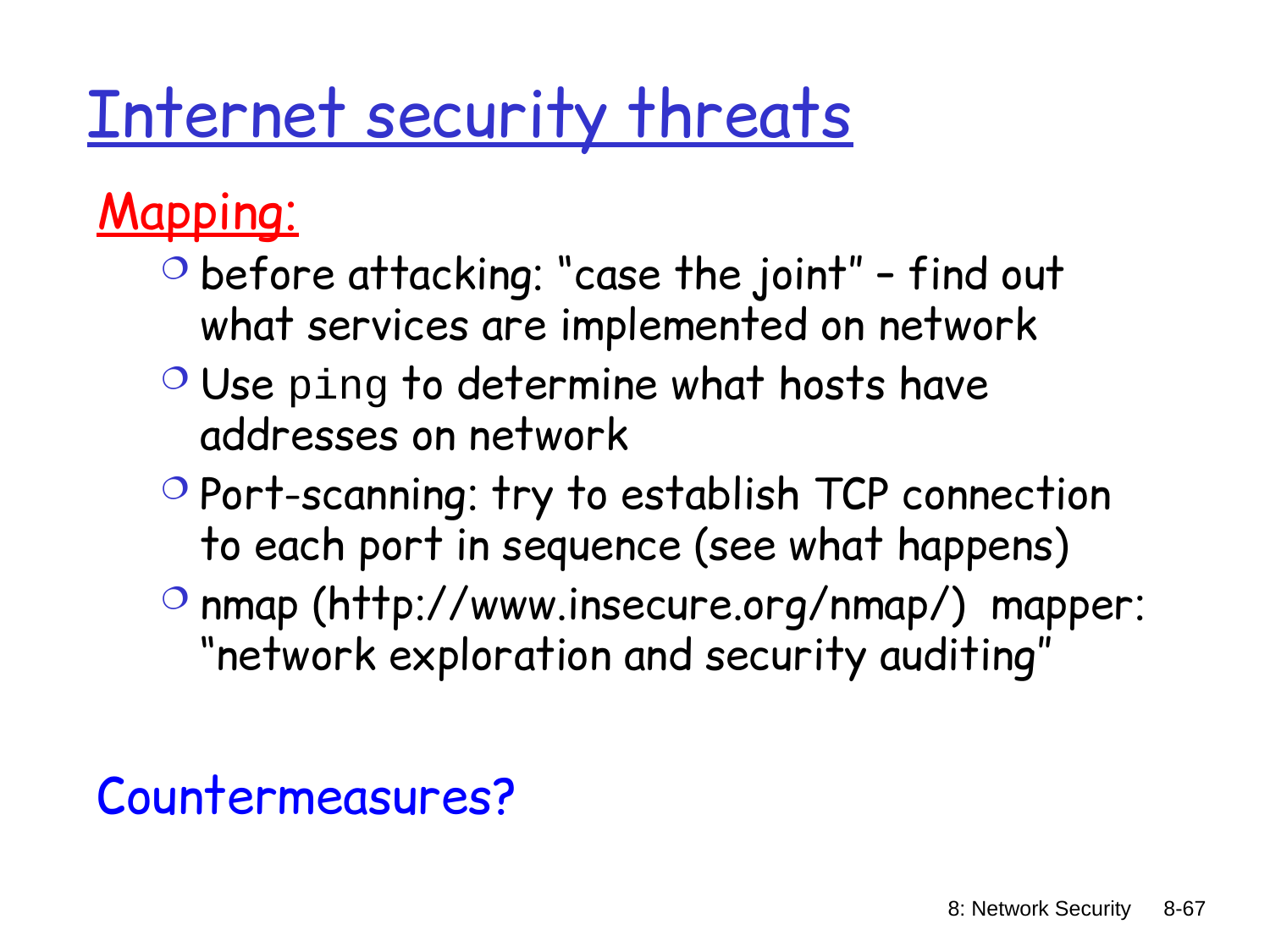

# Internet security threats
Mapping:
before attacking: “case the joint” – find out what services are implemented on network
Use ping to determine what hosts have addresses on network
Port-scanning: try to establish TCP connection to each port in sequence (see what happens)
nmap (http://www.insecure.org/nmap/)  mapper: “network exploration and security auditing”

Countermeasures?
8: Network Security
8-67